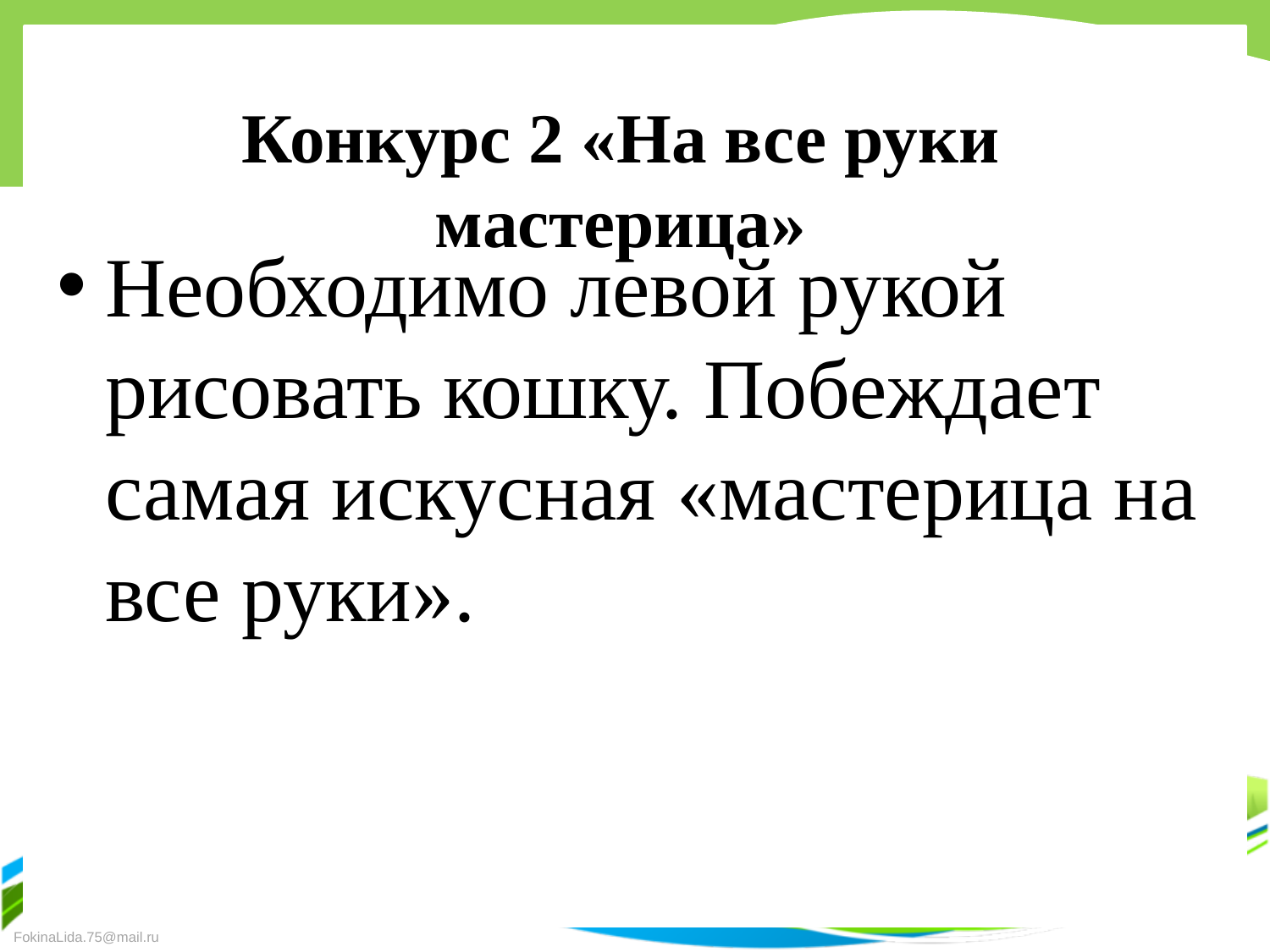

# Конкурс 2 «На все руки мастерица»
Необходимо левой рукой рисовать кошку. Побеждает самая искусная «мастерица на все руки».